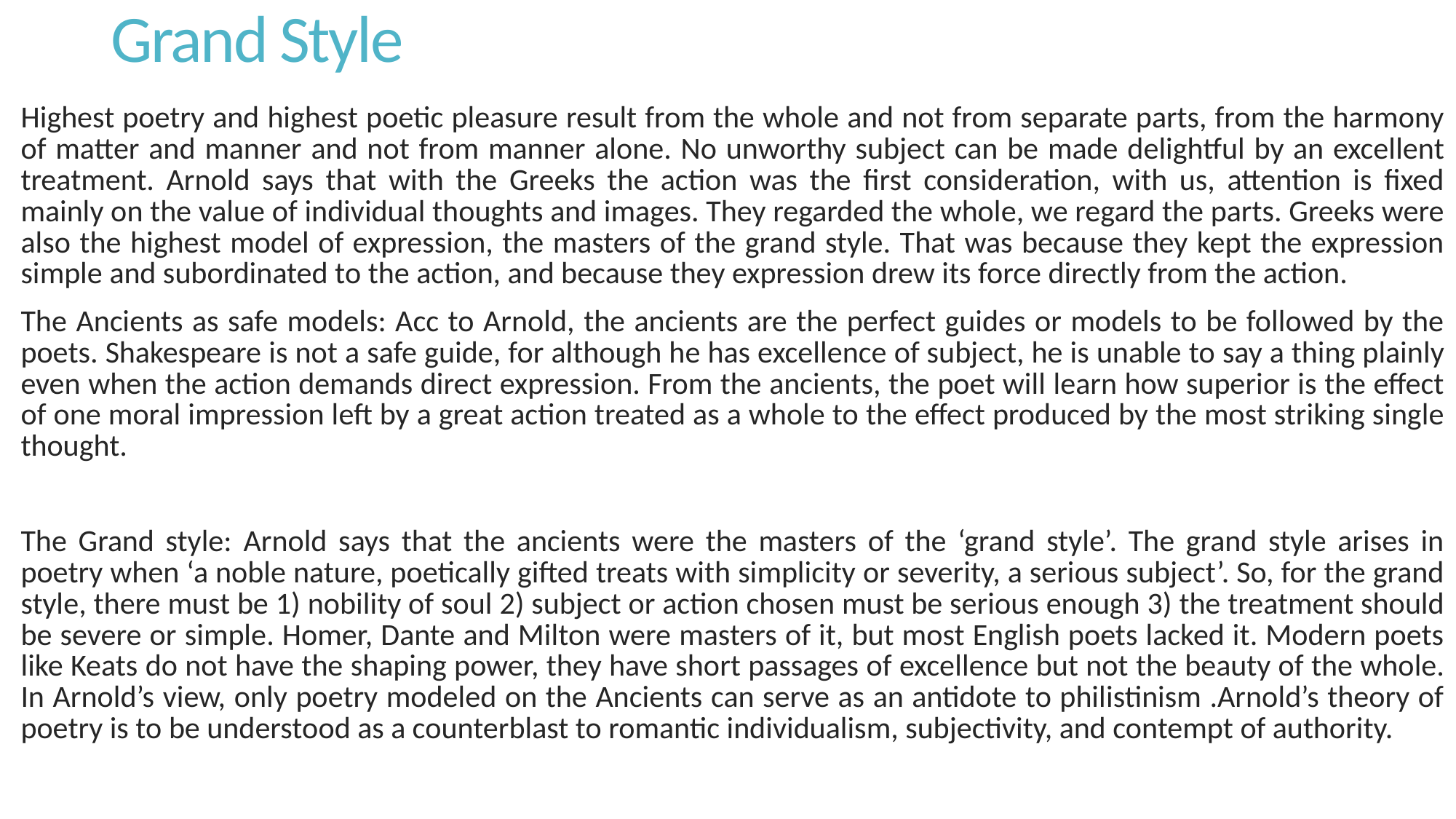

# Grand Style
Highest poetry and highest poetic pleasure result from the whole and not from separate parts, from the harmony of matter and manner and not from manner alone. No unworthy subject can be made delightful by an excellent treatment. Arnold says that with the Greeks the action was the first consideration, with us, attention is fixed mainly on the value of individual thoughts and images. They regarded the whole, we regard the parts. Greeks were also the highest model of expression, the masters of the grand style. That was because they kept the expression simple and subordinated to the action, and because they expression drew its force directly from the action.
The Ancients as safe models: Acc to Arnold, the ancients are the perfect guides or models to be followed by the poets. Shakespeare is not a safe guide, for although he has excellence of subject, he is unable to say a thing plainly even when the action demands direct expression. From the ancients, the poet will learn how superior is the effect of one moral impression left by a great action treated as a whole to the effect produced by the most striking single thought.

The Grand style: Arnold says that the ancients were the masters of the ‘grand style’. The grand style arises in poetry when ‘a noble nature, poetically gifted treats with simplicity or severity, a serious subject’. So, for the grand style, there must be 1) nobility of soul 2) subject or action chosen must be serious enough 3) the treatment should be severe or simple. Homer, Dante and Milton were masters of it, but most English poets lacked it. Modern poets like Keats do not have the shaping power, they have short passages of excellence but not the beauty of the whole. In Arnold’s view, only poetry modeled on the Ancients can serve as an antidote to philistinism .Arnold’s theory of poetry is to be understood as a counterblast to romantic individualism, subjectivity, and contempt of authority.